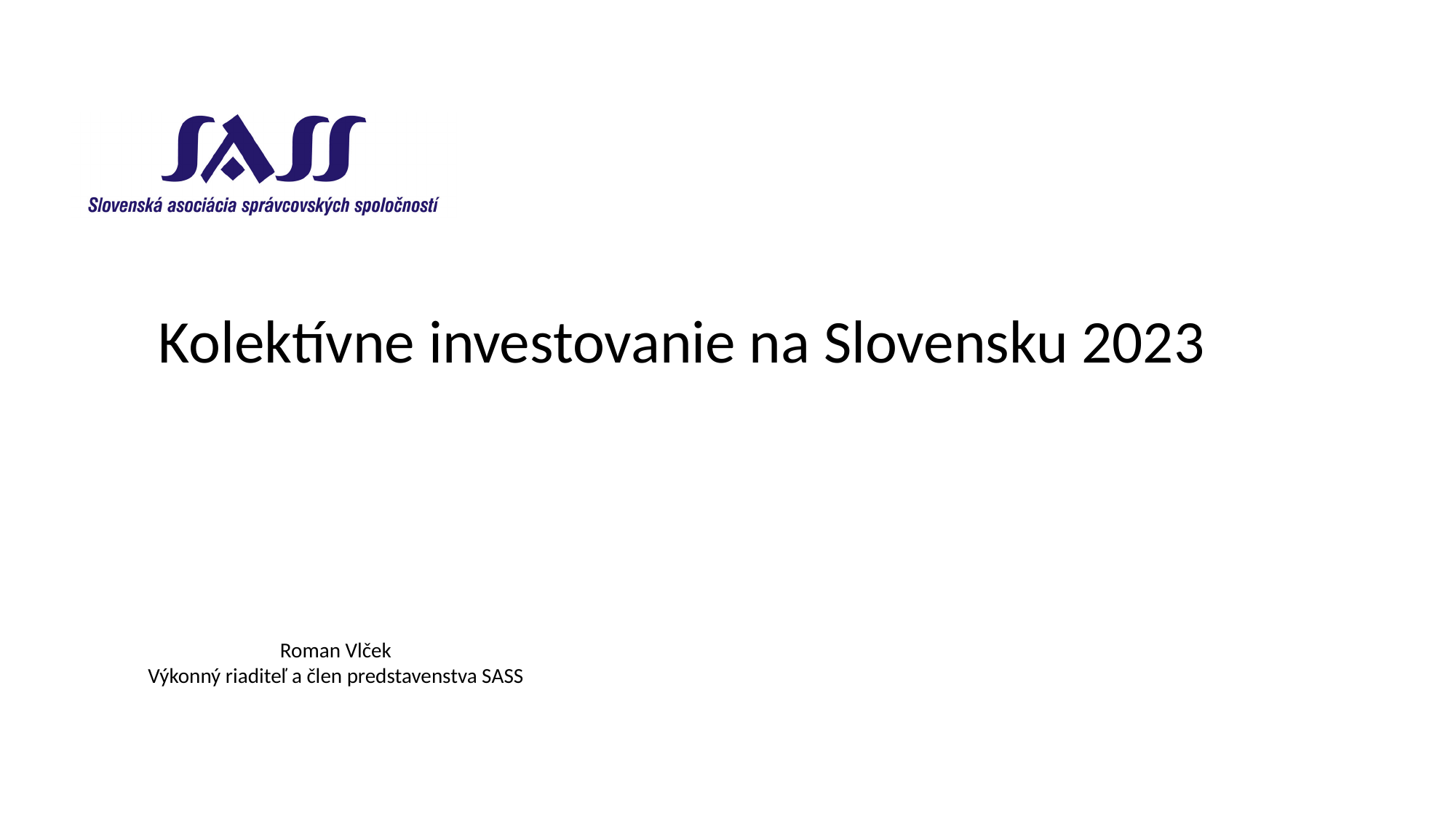

Kolektívne investovanie na Slovensku 2023
Roman Vlček
Výkonný riaditeľ a člen predstavenstva SASS